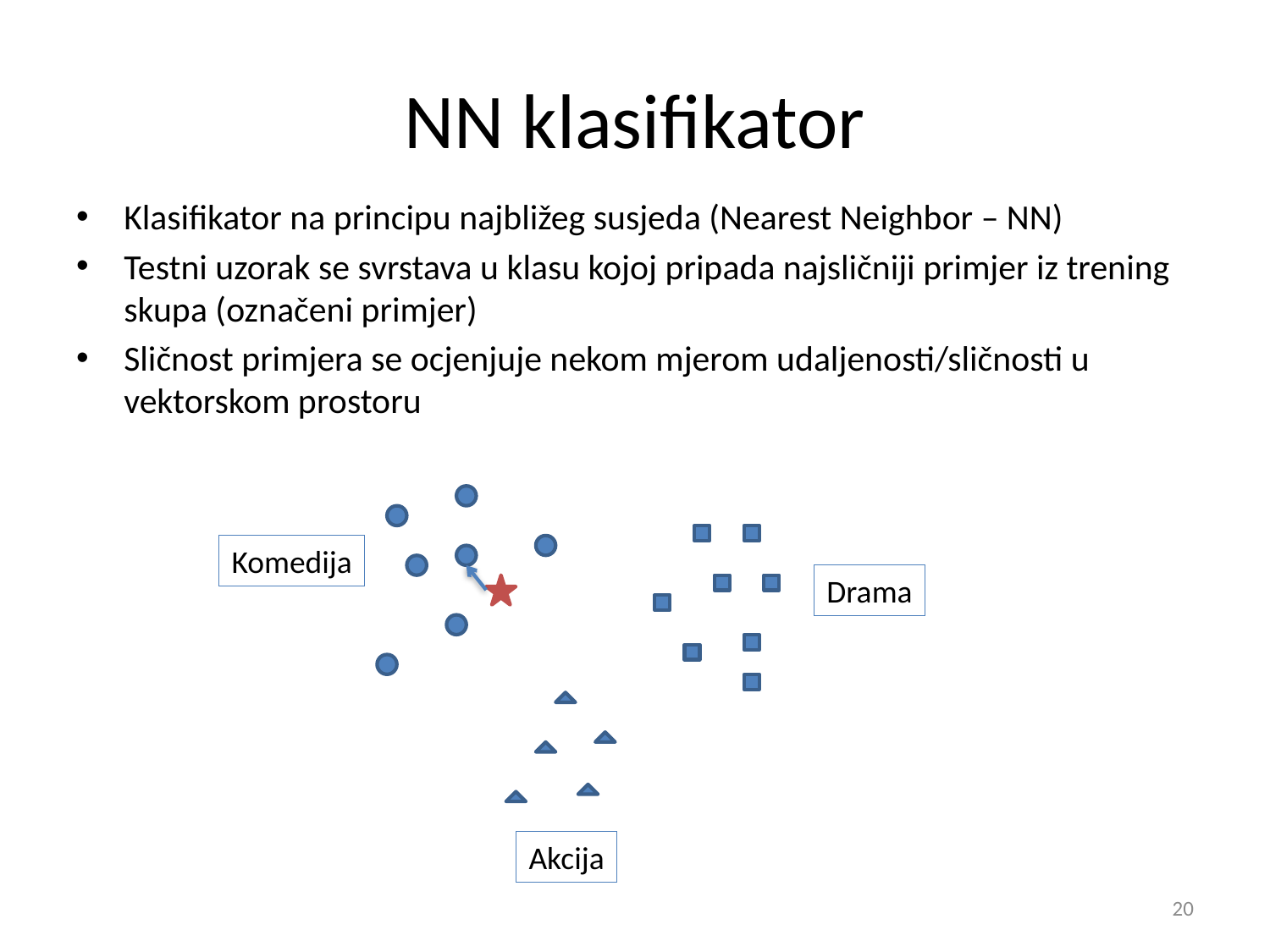

# NN klasifikator
Klasifikator na principu najbližeg susjeda (Nearest Neighbor – NN)
Testni uzorak se svrstava u klasu kojoj pripada najsličniji primjer iz trening skupa (označeni primjer)
Sličnost primjera se ocjenjuje nekom mjerom udaljenosti/sličnosti u vektorskom prostoru

Komedija

Drama

Akcija
20